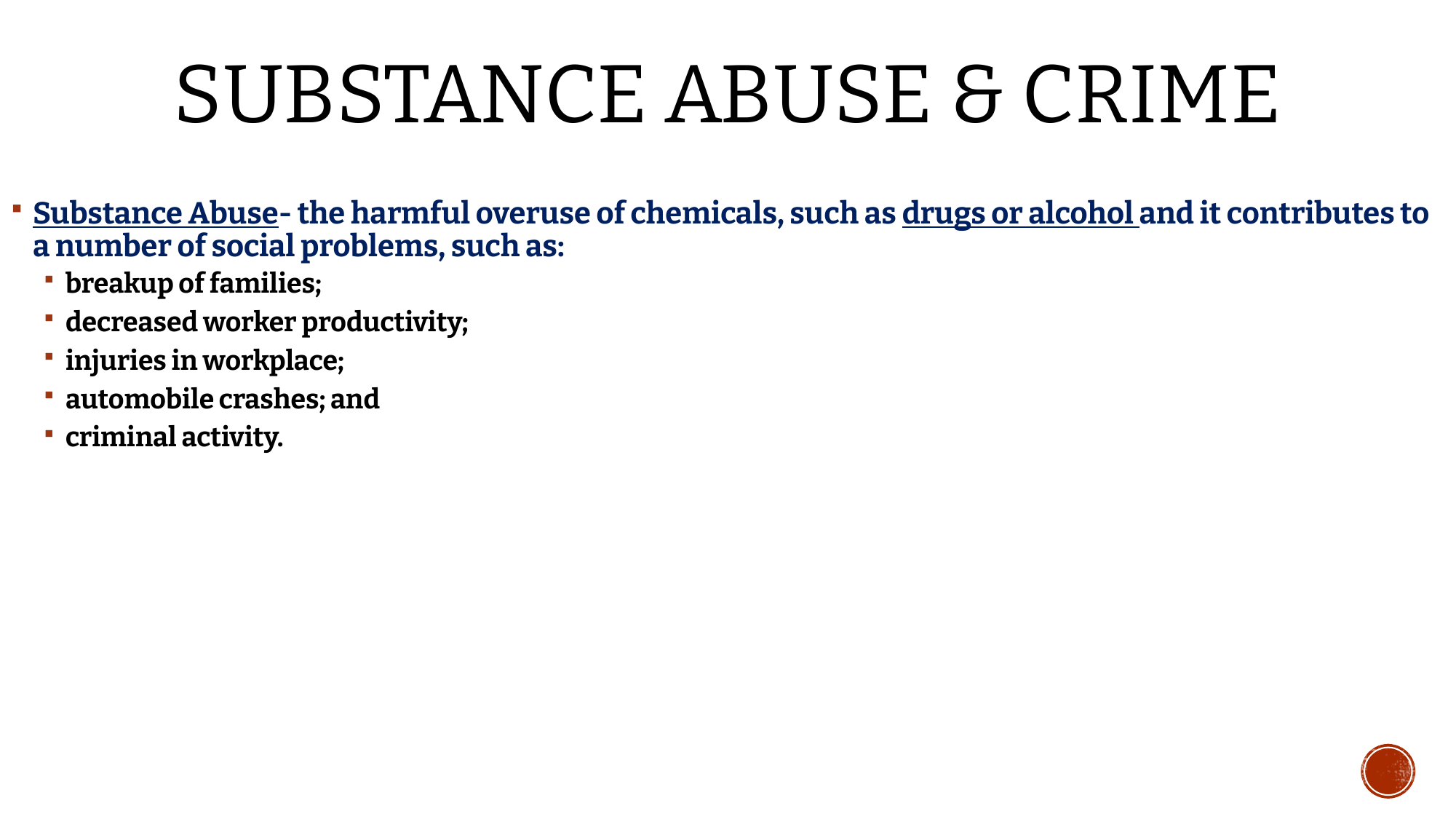

# Substance Abuse & Crime
Substance Abuse- the harmful overuse of chemicals, such as drugs or alcohol and it contributes to a number of social problems, such as:
breakup of families;
decreased worker productivity;
injuries in workplace;
automobile crashes; and
criminal activity.